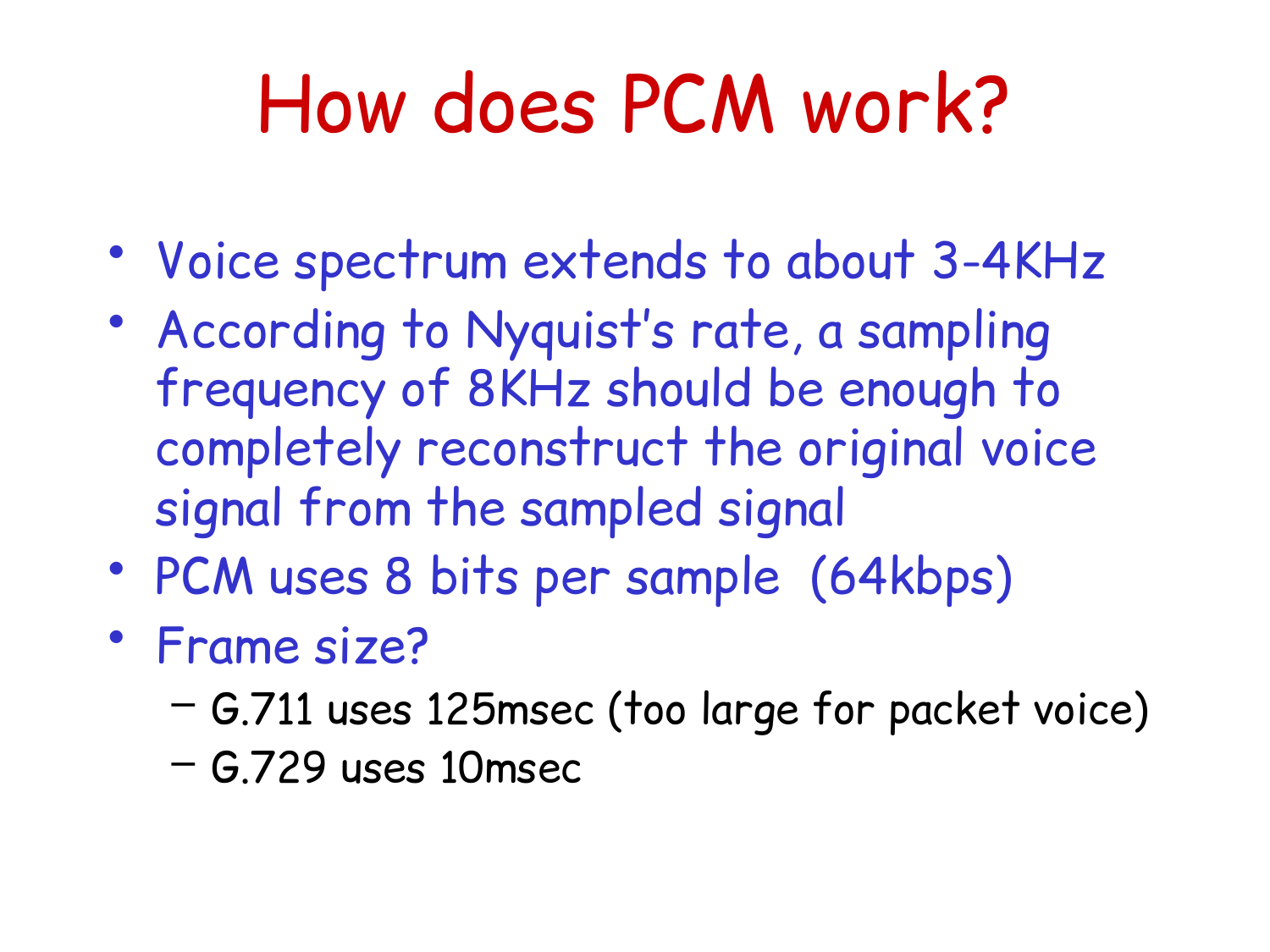

# How does PCM work?
Voice spectrum extends to about 3-4KHz
According to Nyquist’s rate, a sampling frequency of 8KHz should be enough to completely reconstruct the original voice signal from the sampled signal
PCM uses 8 bits per sample  (64kbps)
Frame size?
G.711 uses 125msec (too large for packet voice)
G.729 uses 10msec